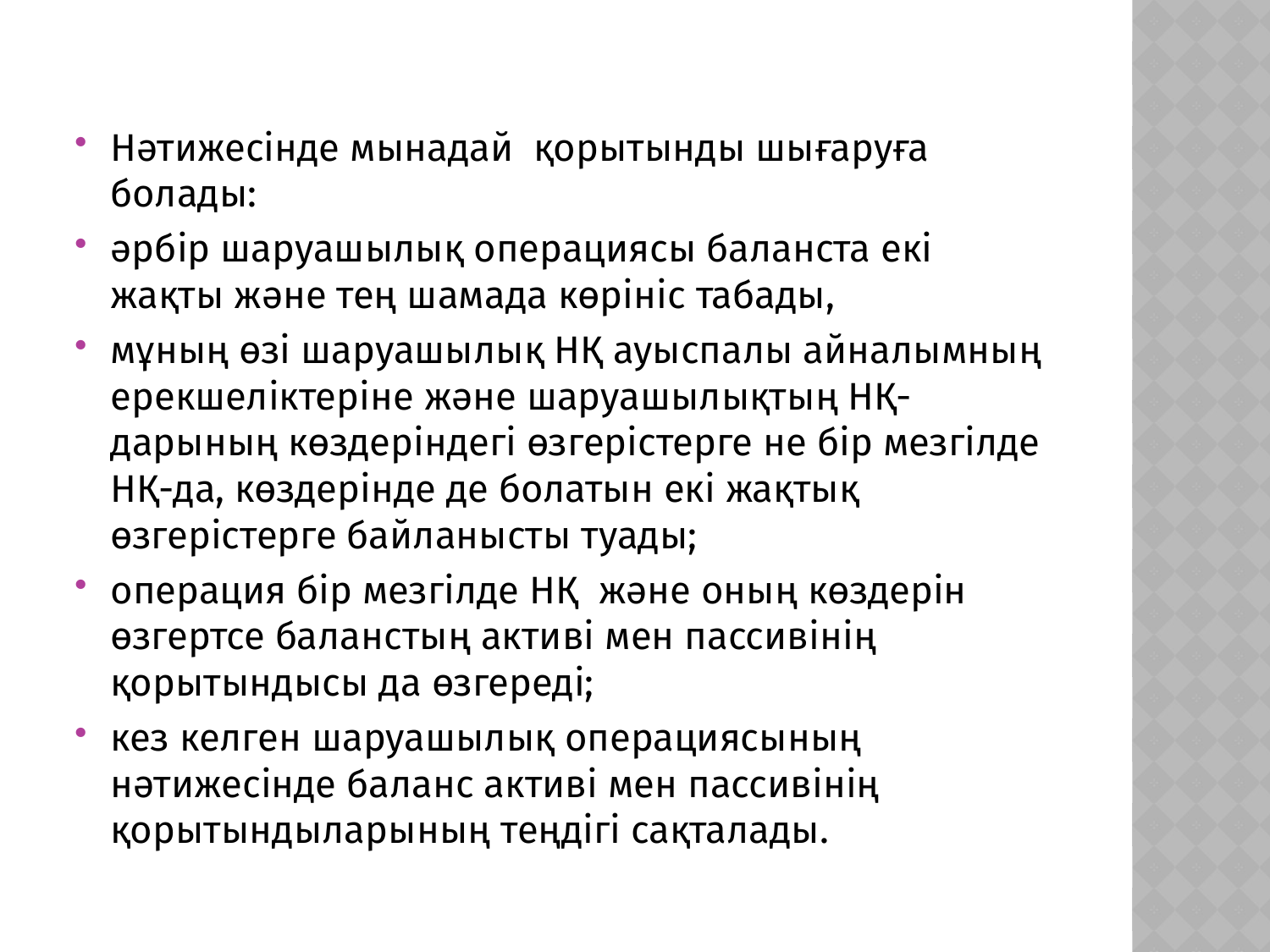

Нәтижесінде мынадай  қорытынды шығаруға болады:
әрбір шаруашылық операциясы баланста екі жақты және тең шамада көрініс табады,
мұның өзі шаруашылық НҚ ауыспалы айналымның ерекшеліктеріне және шаруашылықтың НҚ-дарының көздеріндегі өзгерістерге не бір мезгілде НҚ-да, көздерінде де болатын екі жақтық өзгерістерге байланысты туады;
операция бір мезгілде НҚ  және оның көздерін өзгертсе баланстың активі мен пассивінің қорытындысы да өзгереді;
кез келген шаруашылық операциясының нәтижесінде баланс активі мен пассивінің қорытындыларының теңдігі сақталады.